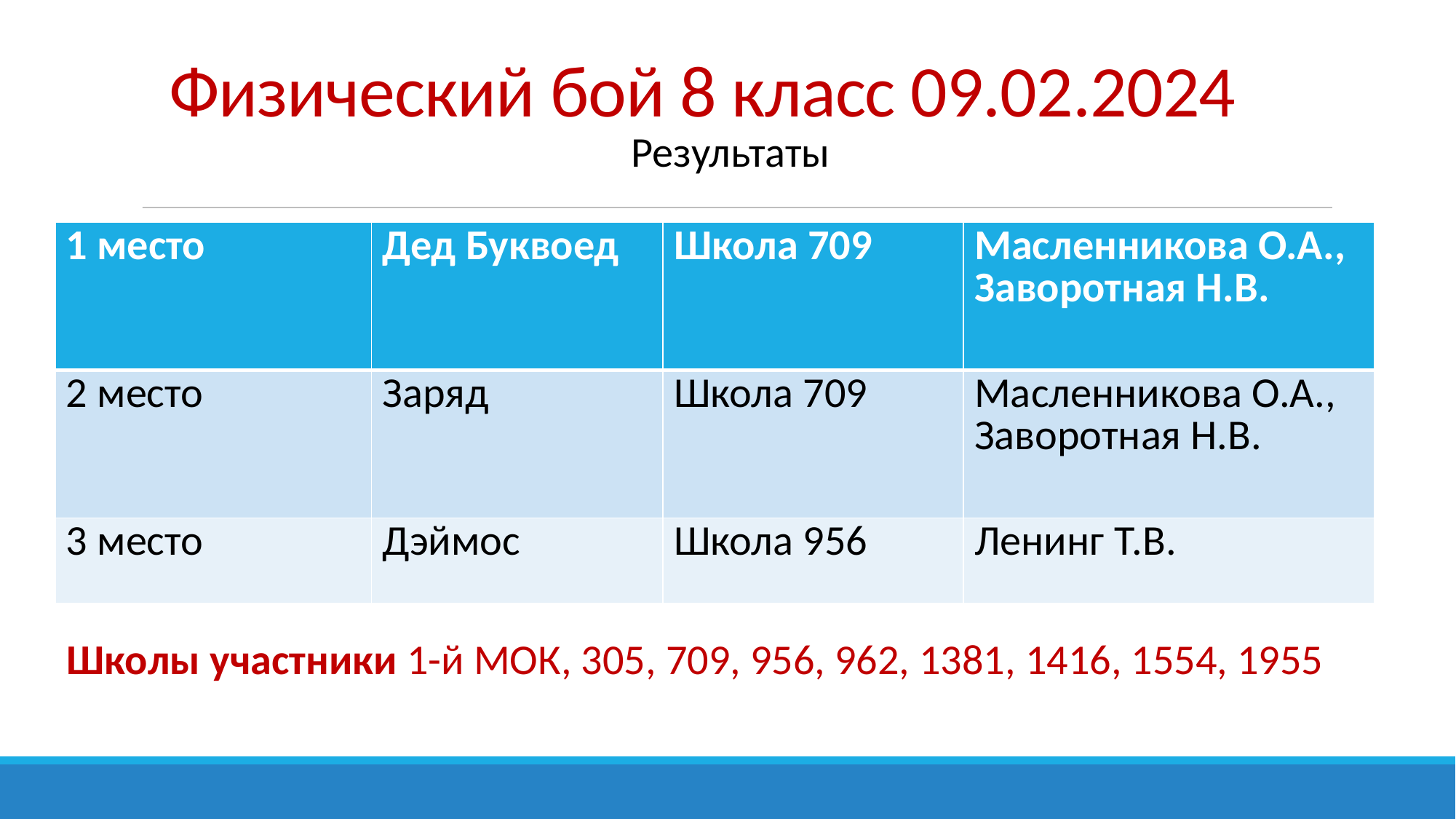

# Физический бой 8 класс 09.02.2024
Результаты
| 1 место | Дед Буквоед | Школа 709 | Масленникова О.А., Заворотная Н.В. |
| --- | --- | --- | --- |
| 2 место | Заряд | Школа 709 | Масленникова О.А., Заворотная Н.В. |
| 3 место | Дэймос | Школа 956 | Ленинг Т.В. |
Школы участники 1-й МОК, 305, 709, 956, 962, 1381, 1416, 1554, 1955